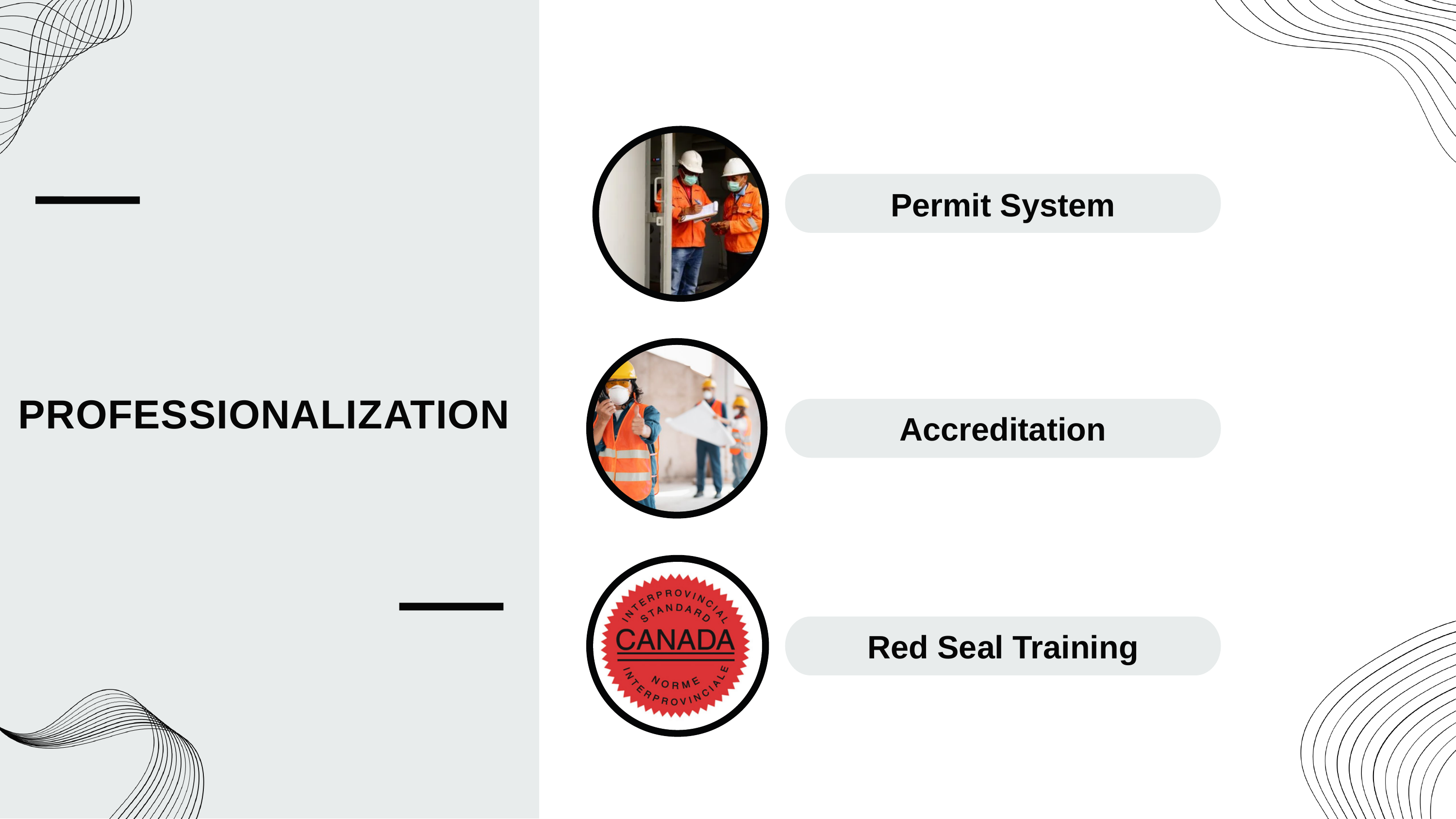

LOOKING TO THE FUTURE

Permit System

PROFESSIONALIZATION

Accreditation

Red Seal Training